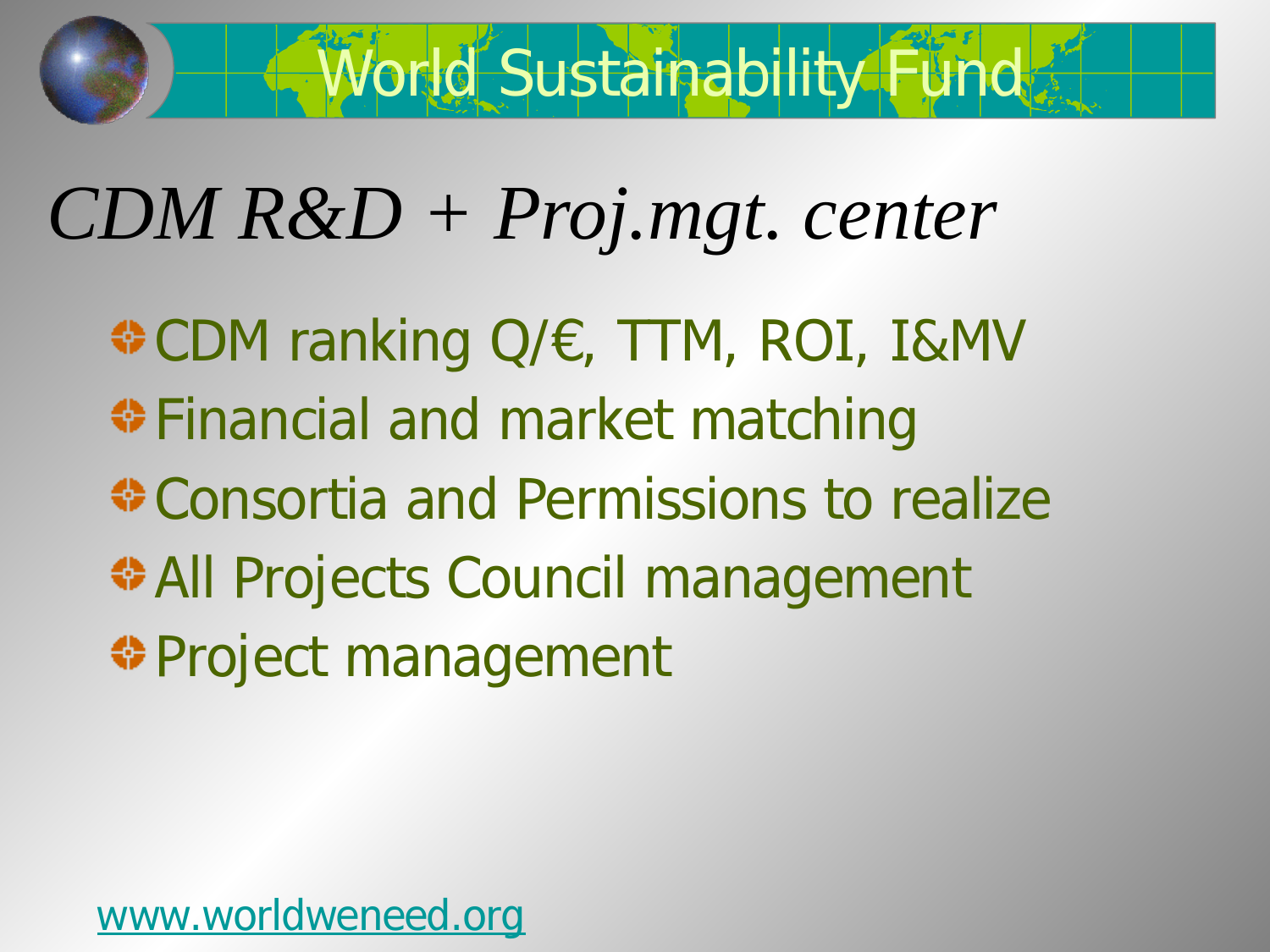

World Sustainability Fund
# CDM R&D + Proj.mgt. center
CDM ranking Q/€, TTM, ROI, I&MV
Financial and market matching
Consortia and Permissions to realize
All Projects Council management
Project management
www.worldweneed.org